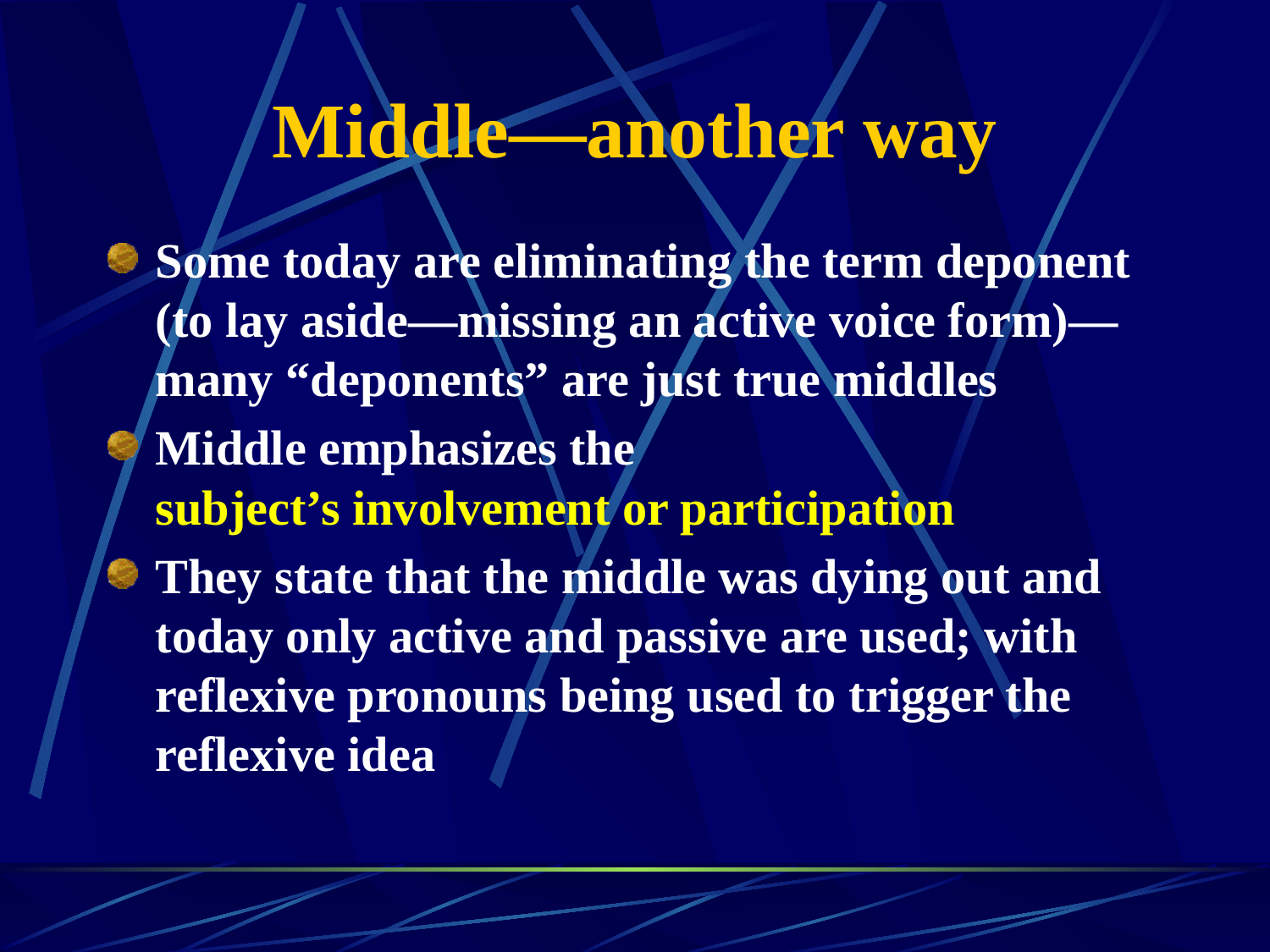

# Middle—another way
Some today are eliminating the term deponent (to lay aside—missing an active voice form)—many “deponents” are just true middles
Middle emphasizes the
subject’s involvement or participation
They state that the middle was dying out and today only active and passive are used; with reflexive pronouns being used to trigger the reflexive idea